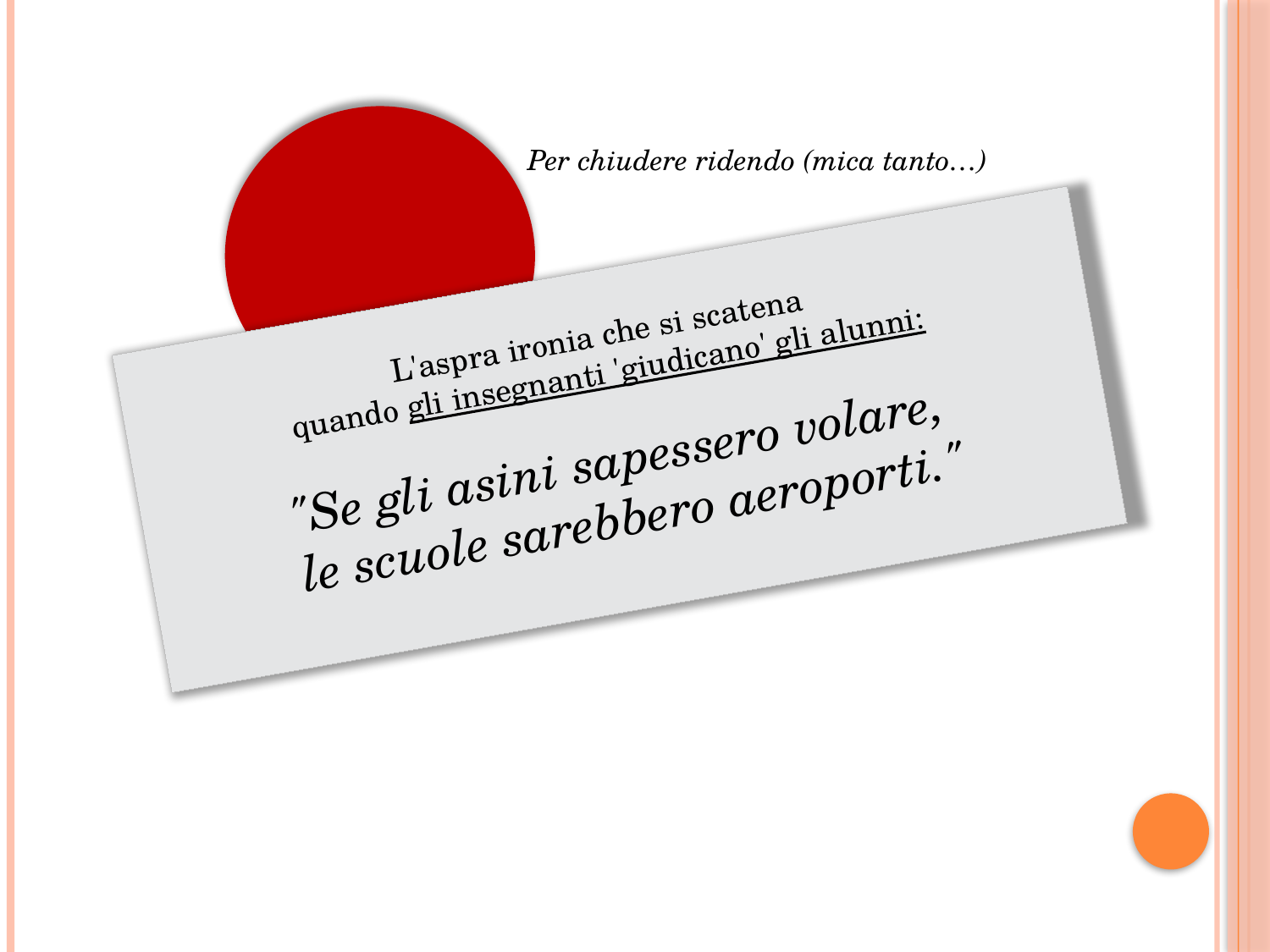

Per chiudere ridendo (mica tanto…)

L'aspra ironia che si scatena
quando gli insegnanti 'giudicano' gli alunni:

"Se gli asini sapessero volare,
le scuole sarebbero aeroporti."